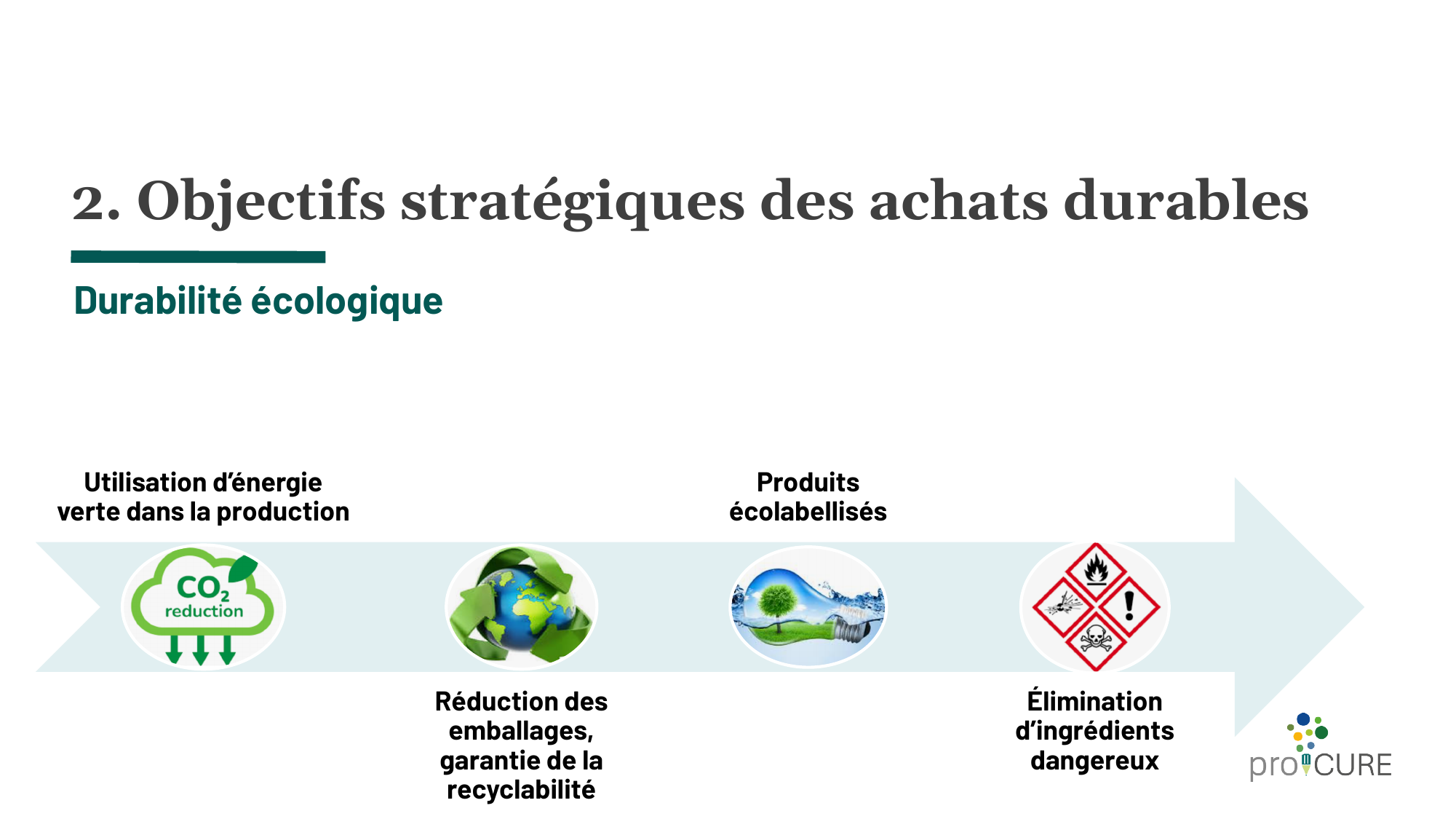

# 2. Objectifs stratégiques des achats durables
Durabilité écologique
Utilisation d’énergie verte dans la production
Réduction des emballages, garantie de la recyclabilité
Produits écolabellisés
Élimination d’ingrédients dangereux